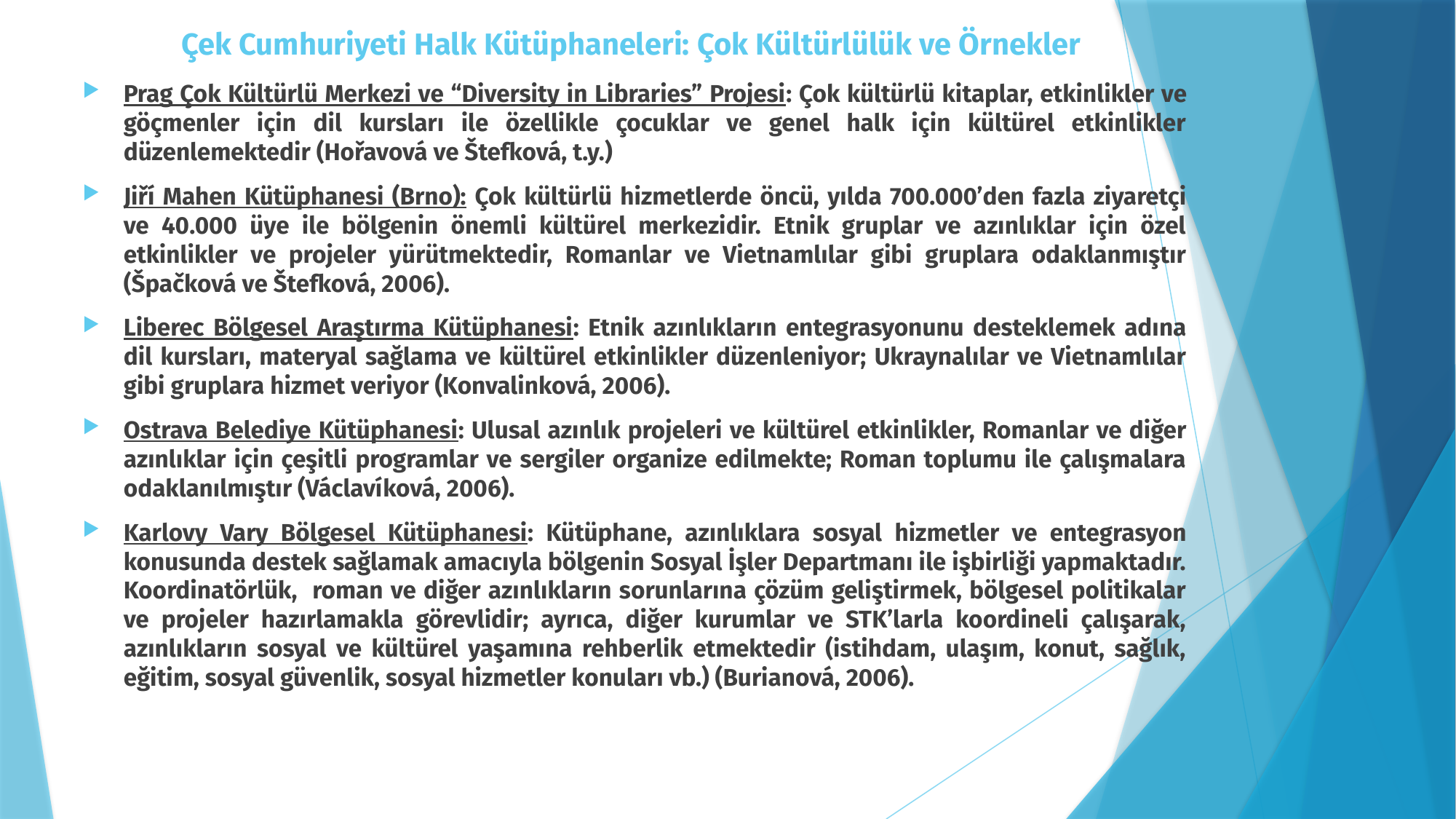

# Çek Cumhuriyeti Halk Kütüphaneleri: Çok Kültürlülük ve Örnekler
Prag Çok Kültürlü Merkezi ve “Diversity in Libraries” Projesi: Çok kültürlü kitaplar, etkinlikler ve göçmenler için dil kursları ile özellikle çocuklar ve genel halk için kültürel etkinlikler düzenlemektedir (Hořavová ve Štefková, t.y.)
Jiří Mahen Kütüphanesi (Brno): Çok kültürlü hizmetlerde öncü, yılda 700.000’den fazla ziyaretçi ve 40.000 üye ile bölgenin önemli kültürel merkezidir. Etnik gruplar ve azınlıklar için özel etkinlikler ve projeler yürütmektedir, Romanlar ve Vietnamlılar gibi gruplara odaklanmıştır (Špačková ve Štefková, 2006).
Liberec Bölgesel Araştırma Kütüphanesi: Etnik azınlıkların entegrasyonunu desteklemek adına dil kursları, materyal sağlama ve kültürel etkinlikler düzenleniyor; Ukraynalılar ve Vietnamlılar gibi gruplara hizmet veriyor (Konvalinková, 2006).
Ostrava Belediye Kütüphanesi: Ulusal azınlık projeleri ve kültürel etkinlikler, Romanlar ve diğer azınlıklar için çeşitli programlar ve sergiler organize edilmekte; Roman toplumu ile çalışmalara odaklanılmıştır (Václavíková, 2006).
Karlovy Vary Bölgesel Kütüphanesi: Kütüphane, azınlıklara sosyal hizmetler ve entegrasyon konusunda destek sağlamak amacıyla bölgenin Sosyal İşler Departmanı ile işbirliği yapmaktadır. Koordinatörlük,  roman ve diğer azınlıkların sorunlarına çözüm geliştirmek, bölgesel politikalar ve projeler hazırlamakla görevlidir; ayrıca, diğer kurumlar ve STK’larla koordineli çalışarak, azınlıkların sosyal ve kültürel yaşamına rehberlik etmektedir (istihdam, ulaşım, konut, sağlık, eğitim, sosyal güvenlik, sosyal hizmetler konuları vb.) (Burianová, 2006).